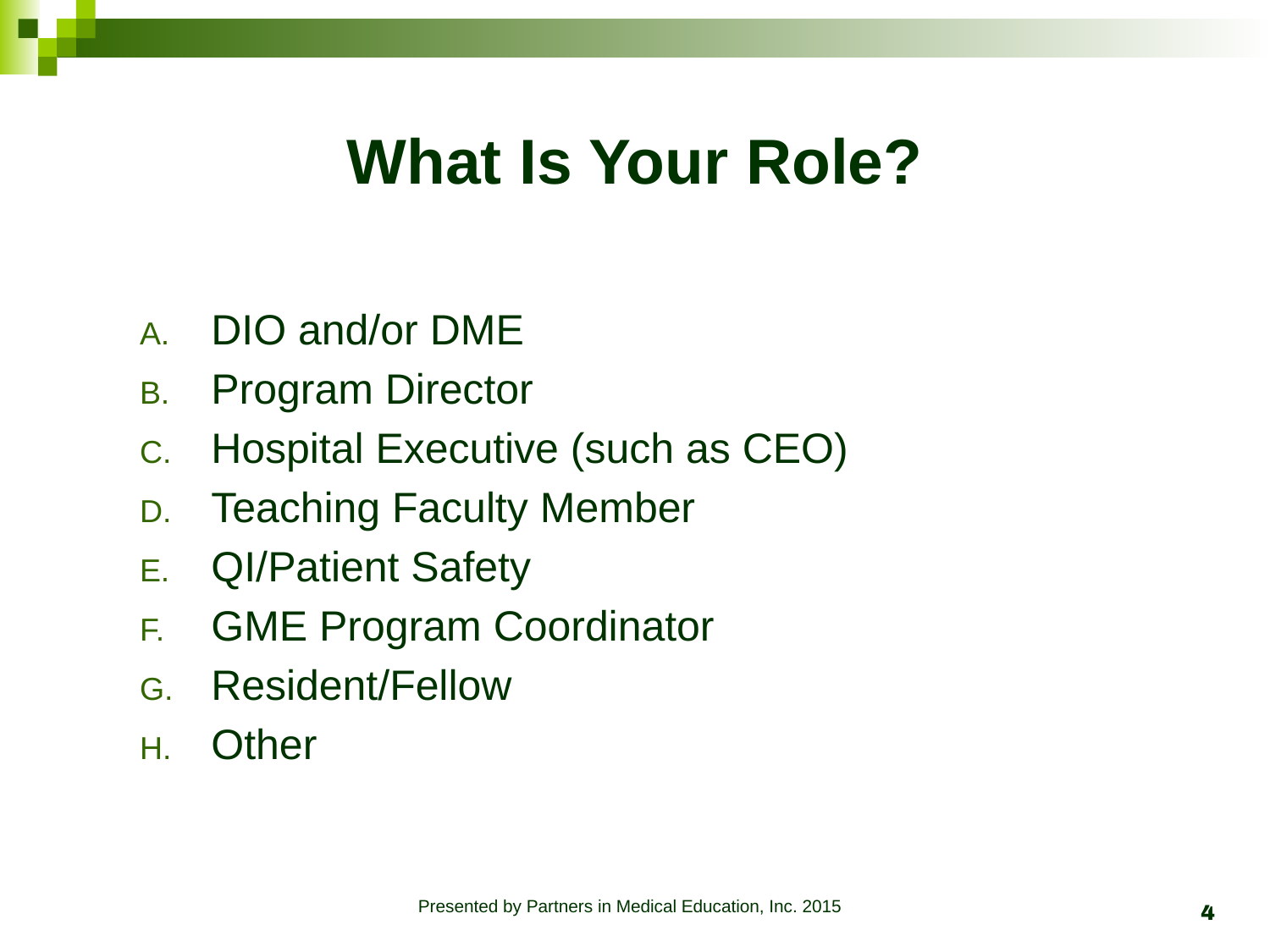

# What Is Your Role?
DIO and/or DME
Program Director
Hospital Executive (such as CEO)
Teaching Faculty Member
QI/Patient Safety
GME Program Coordinator
Resident/Fellow
Other

4
Presented by Partners in Medical Education, Inc. 2015